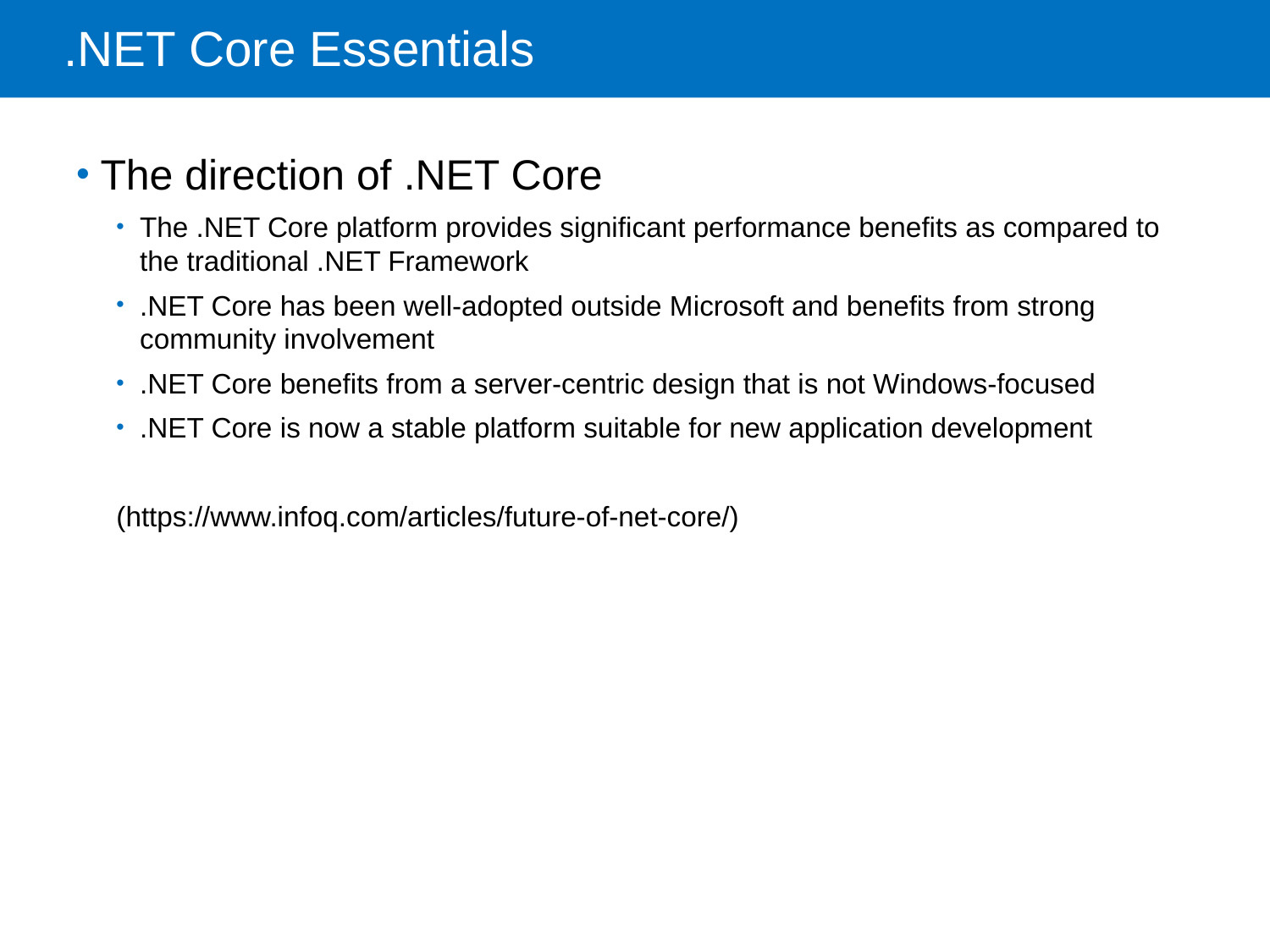

# .NET Core Essentials
The direction of .NET Core
The .NET Core platform provides significant performance benefits as compared to the traditional .NET Framework
.NET Core has been well-adopted outside Microsoft and benefits from strong community involvement
.NET Core benefits from a server-centric design that is not Windows-focused
.NET Core is now a stable platform suitable for new application development

(https://www.infoq.com/articles/future-of-net-core/)